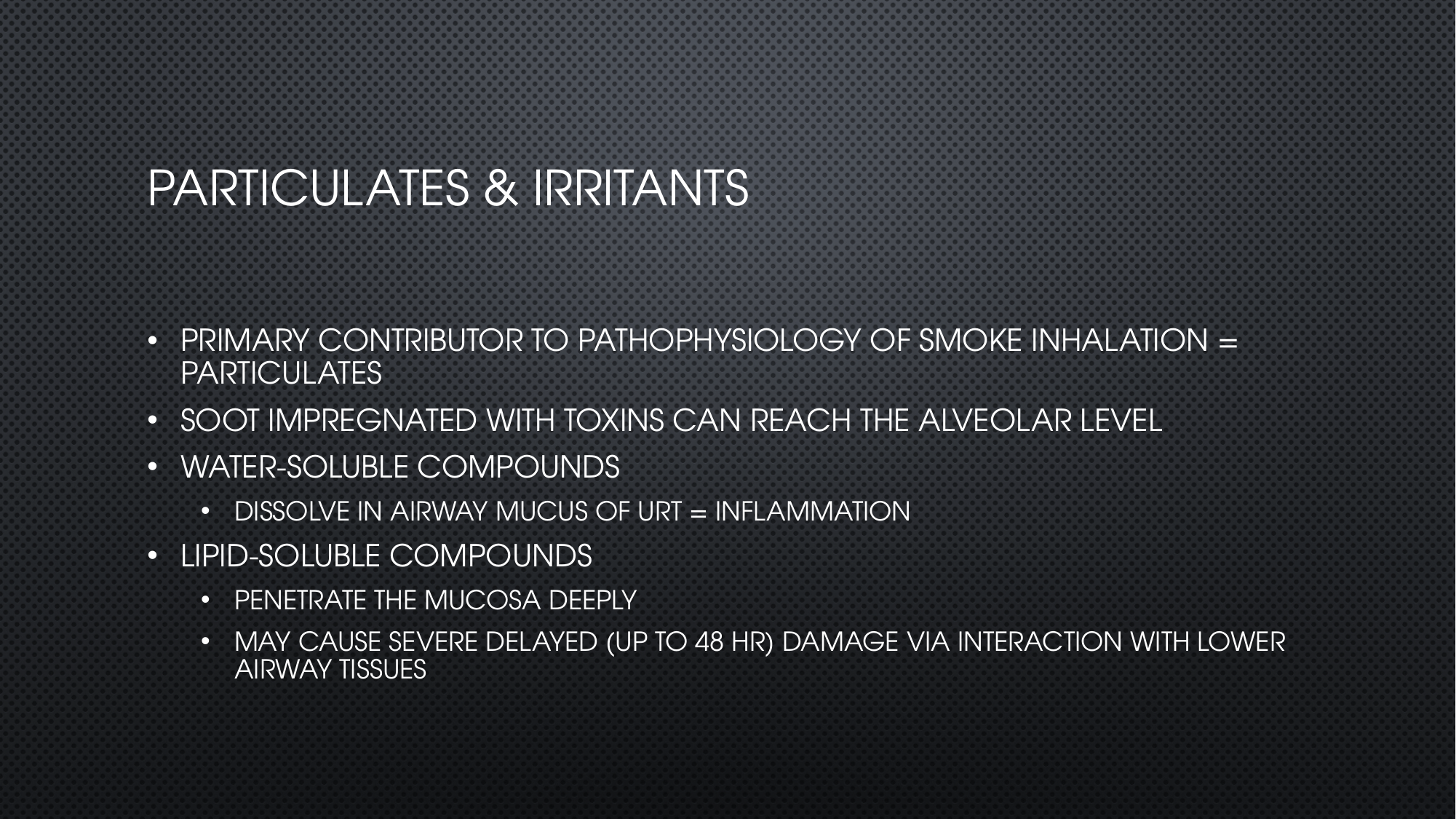

# Particulates & irritants
Primary contributor to pathophysiology of smoke inhalation = particulates
Soot impregnated with toxins can reach the alveolar level
Water-soluble compounds
Dissolve in airway mucus of URT = inflammation
Lipid-soluble compounds
Penetrate the mucosa deeply
May cause severe delayed (up to 48 hr) damage via interaction with lower airway tissues